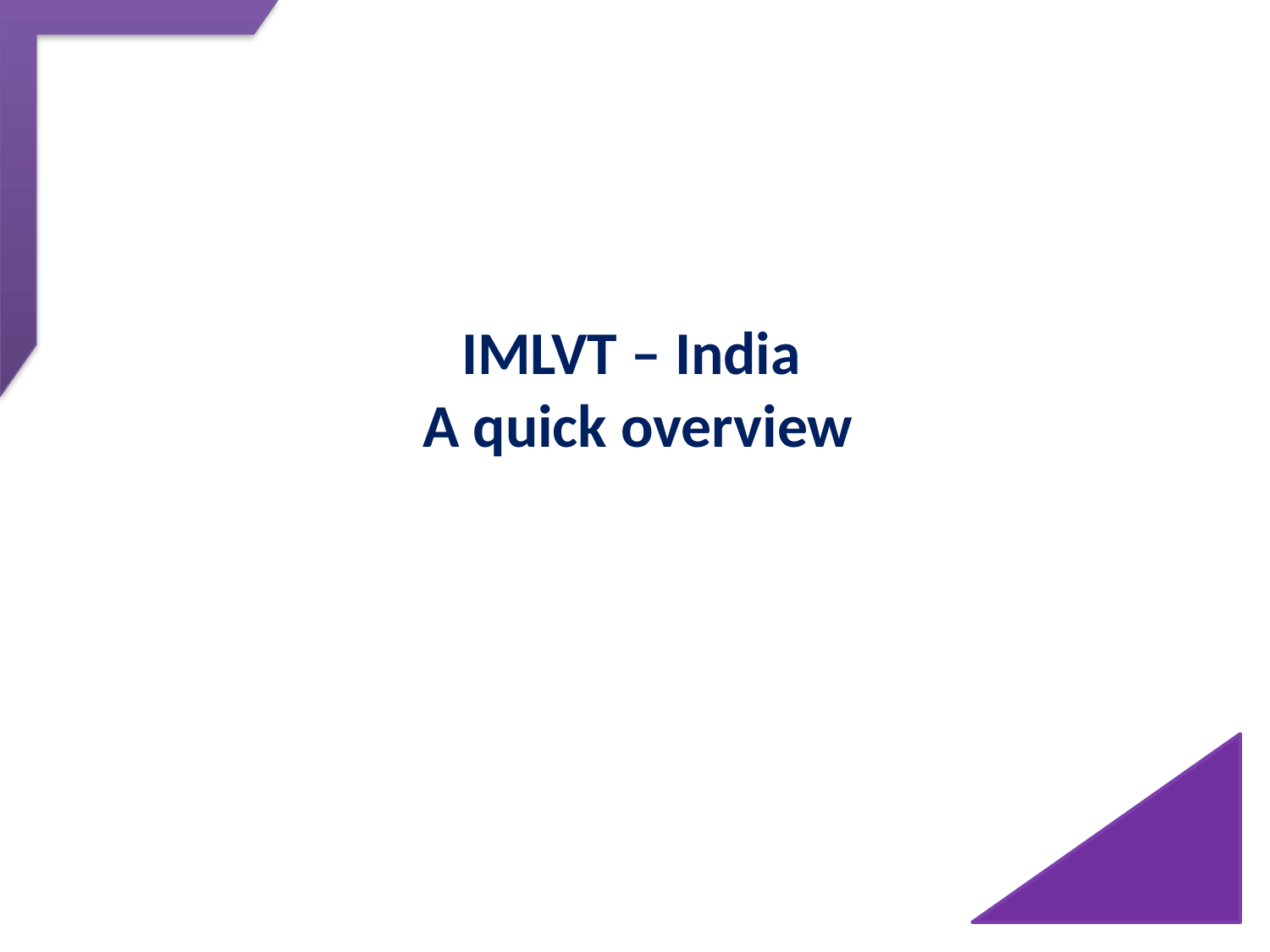

# IMLVT – India A quick overview